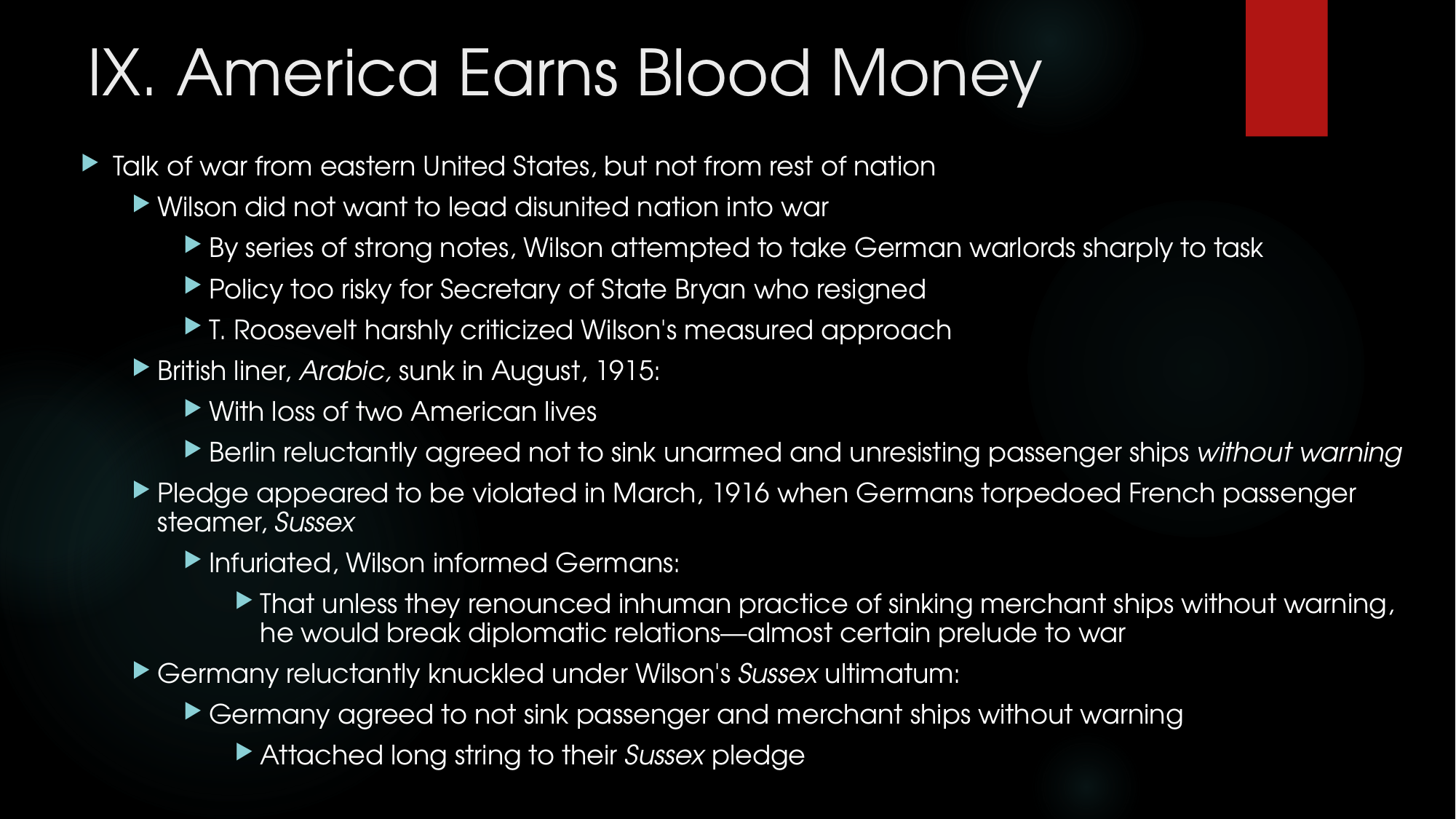

# IX. America Earns Blood Money
Talk of war from eastern United States, but not from rest of nation
Wilson did not want to lead disunited nation into war
By series of strong notes, Wilson attempted to take German warlords sharply to task
Policy too risky for Secretary of State Bryan who resigned
T. Roosevelt harshly criticized Wilson's measured approach
British liner, Arabic, sunk in August, 1915:
With loss of two American lives
Berlin reluctantly agreed not to sink unarmed and unresisting passenger ships without warning
Pledge appeared to be violated in March, 1916 when Germans torpedoed French passenger steamer, Sussex
Infuriated, Wilson informed Germans:
That unless they renounced inhuman practice of sinking merchant ships without warning, he would break diplomatic relations—almost certain prelude to war
Germany reluctantly knuckled under Wilson's Sussex ultimatum:
Germany agreed to not sink passenger and merchant ships without warning
Attached long string to their Sussex pledge